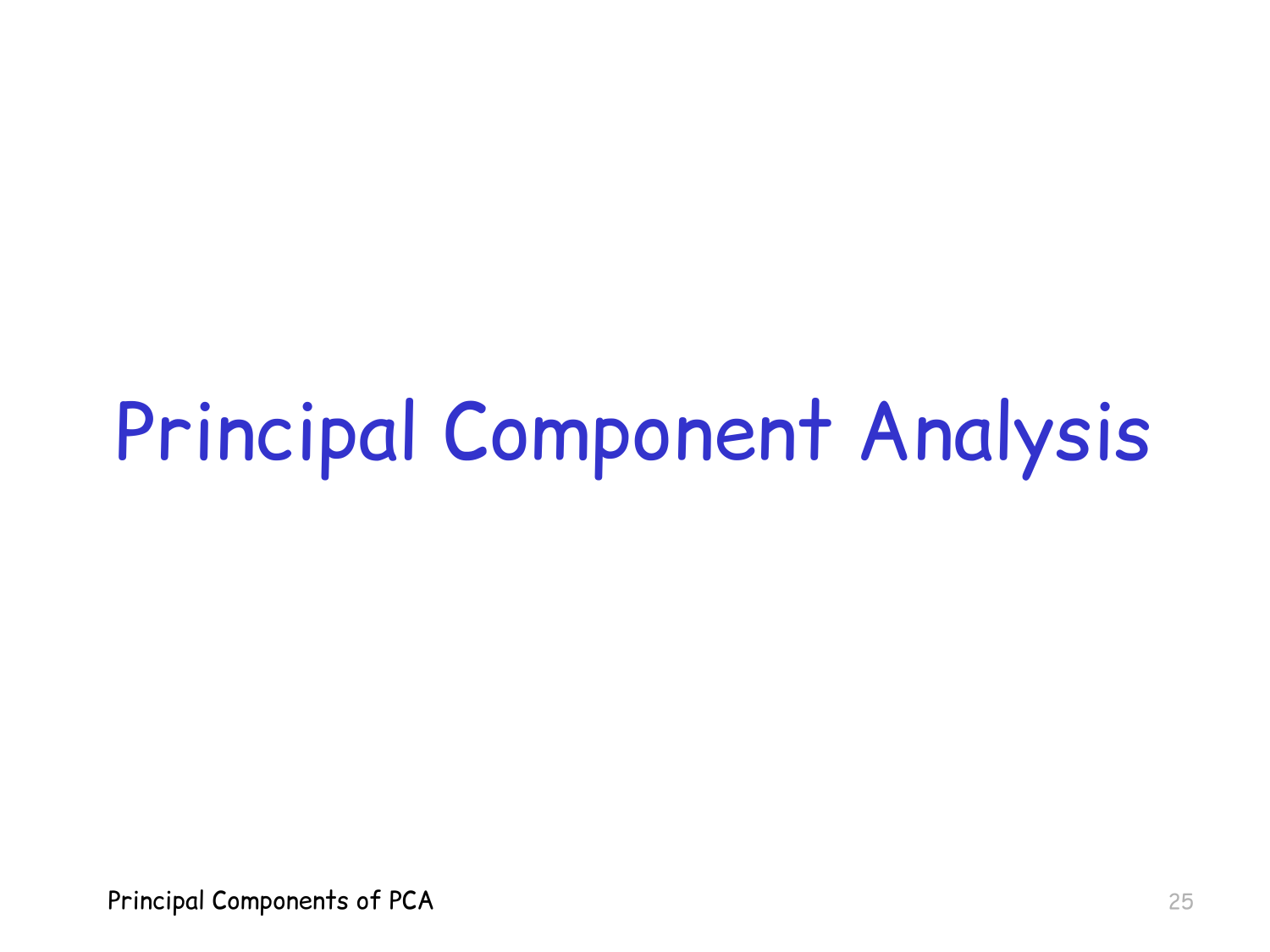

# Principal Component Analysis
Principal Components of PCA
25